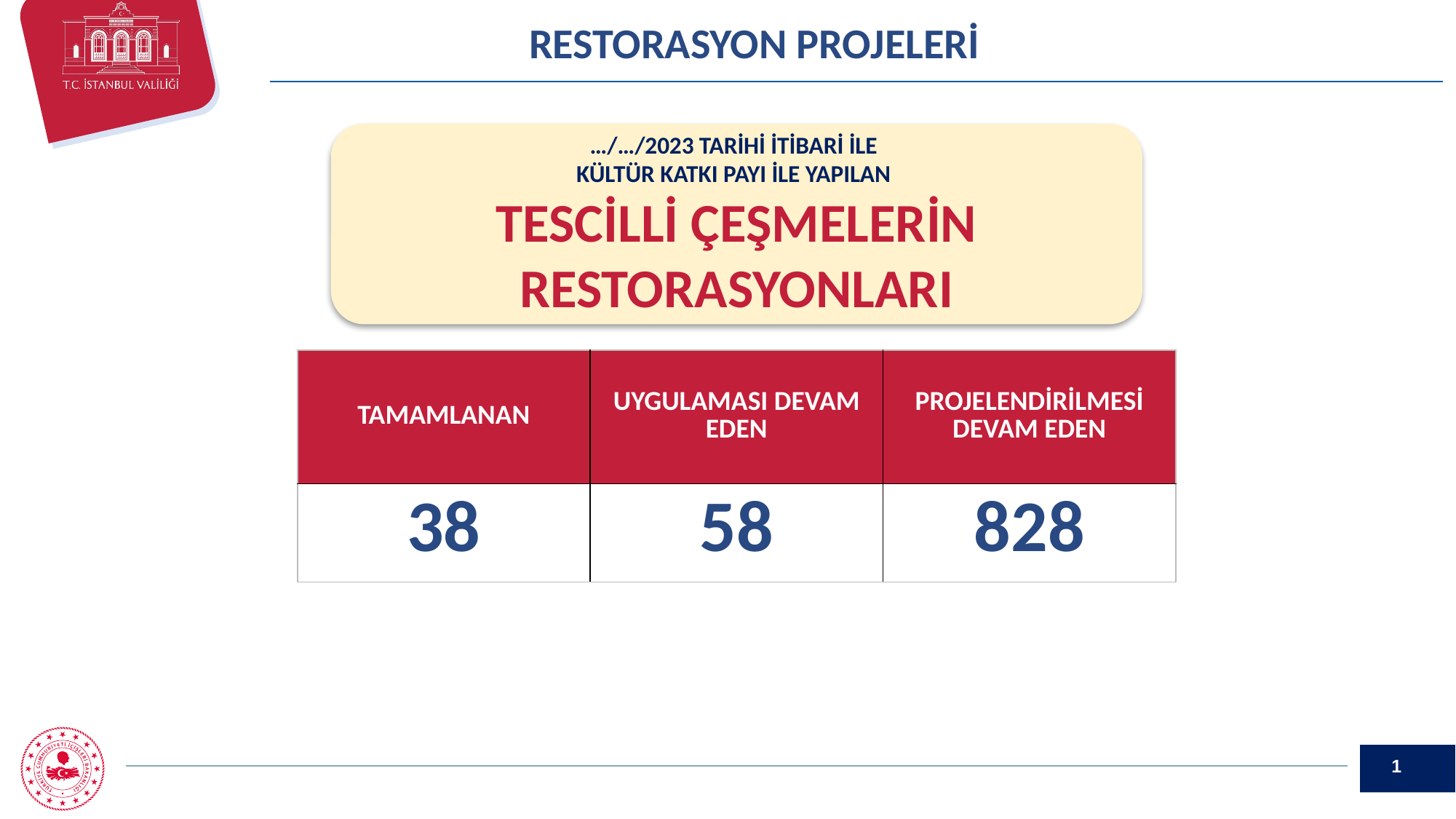

RESTORASYON PROJELERİ

…/…/2023 TARİHİ İTİBARİ İLE
KÜLTÜR KATKI PAYI İLE YAPILAN
TESCİLLİ ÇEŞMELERİN
RESTORASYONLARI
| TAMAMLANAN | UYGULAMASI DEVAM EDEN | PROJELENDİRİLMESİ DEVAM EDEN |
| --- | --- | --- |
| 38 | 58 | 828 |